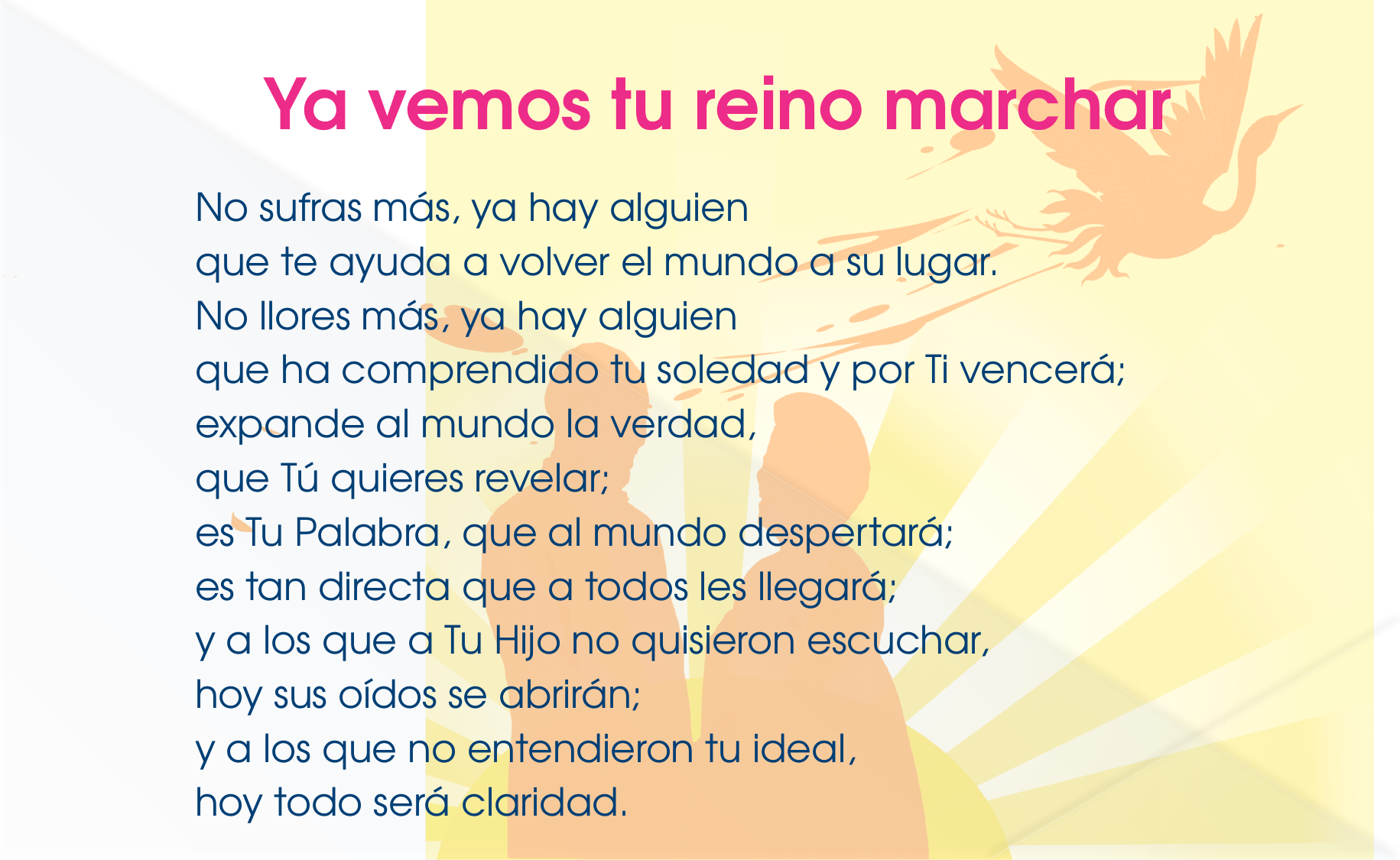

Ya vemos tu reino marchar
No sufras más, ya hay alguien
que te ayuda a volver el mundo a su lugar.
No llores más, ya hay alguien
que ha comprendido tu soledad y por Ti vencerá;
expande al mundo la verdad,
que Tú quieres revelar;
es Tu Palabra, que al mundo despertará;
es tan directa que a todos les llegará;
y a los que a Tu Hijo no quisieron escuchar,
hoy sus oídos se abrirán;
y a los que no entendieron tu ideal,
hoy todo será claridad.